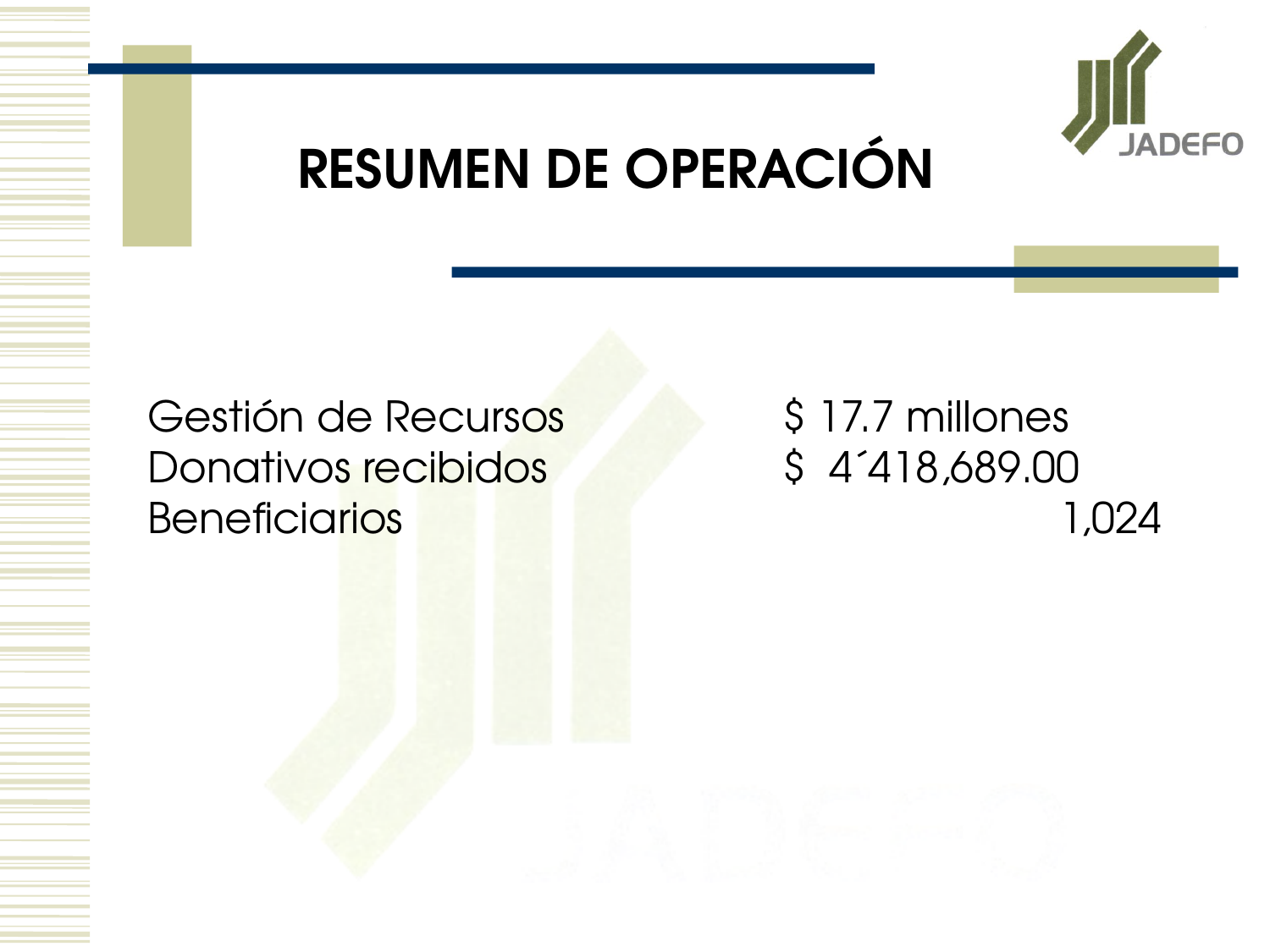

RESUMEN DE OPERACIÓN

Gestión de Recursos  		$ 17.7 millones
Donativos recibidos     		$  4´418,689.00
Beneficiarios			                1,024